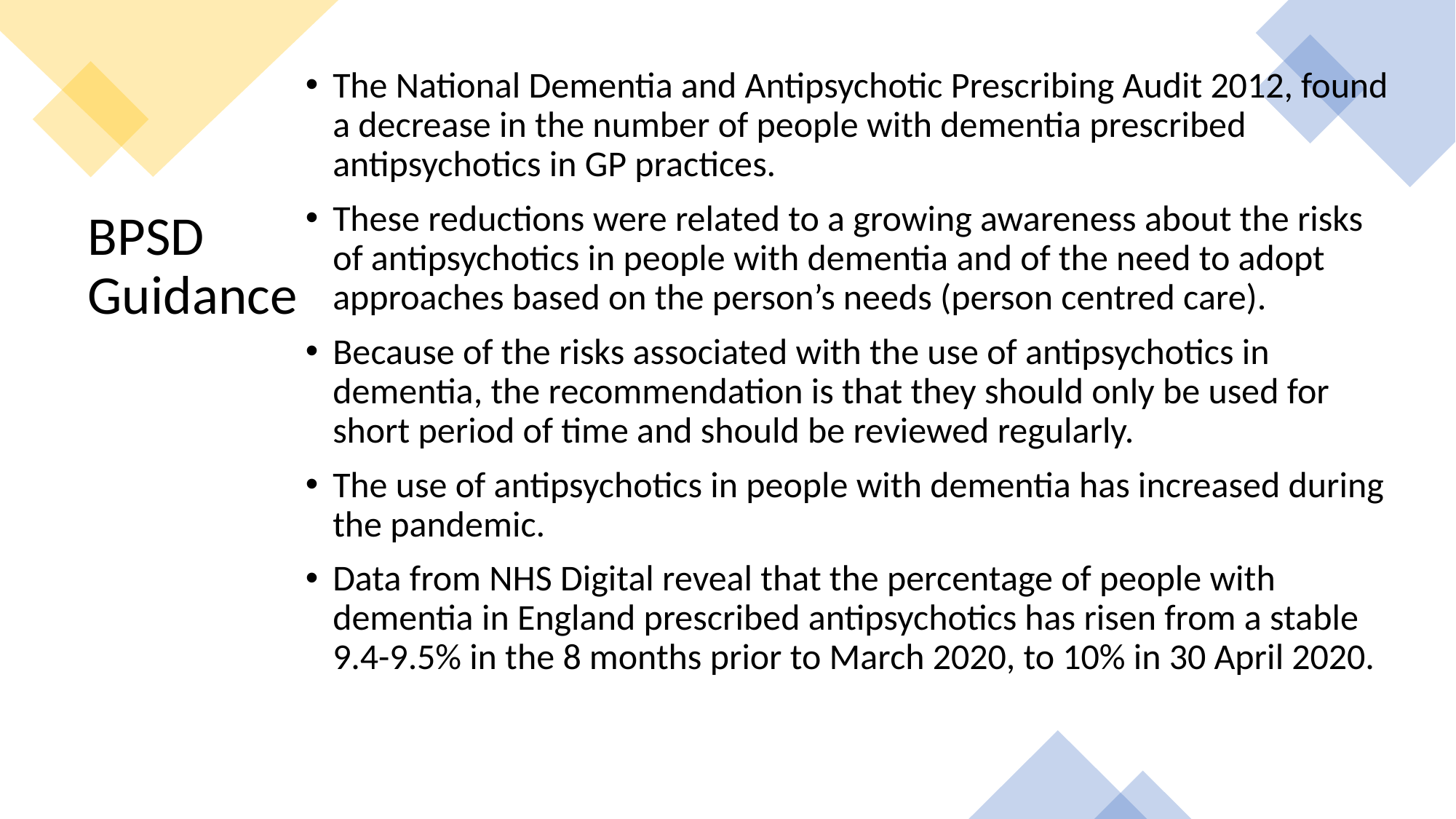

The National Dementia and Antipsychotic Prescribing Audit 2012, found a decrease in the number of people with dementia prescribed antipsychotics in GP practices.
These reductions were related to a growing awareness about the risks of antipsychotics in people with dementia and of the need to adopt approaches based on the person’s needs (person centred care).
Because of the risks associated with the use of antipsychotics in dementia, the recommendation is that they should only be used for short period of time and should be reviewed regularly.
The use of antipsychotics in people with dementia has increased during the pandemic.
Data from NHS Digital reveal that the percentage of people with dementia in England prescribed antipsychotics has risen from a stable 9.4-9.5% in the 8 months prior to March 2020, to 10% in 30 April 2020.

# BPSD Guidance